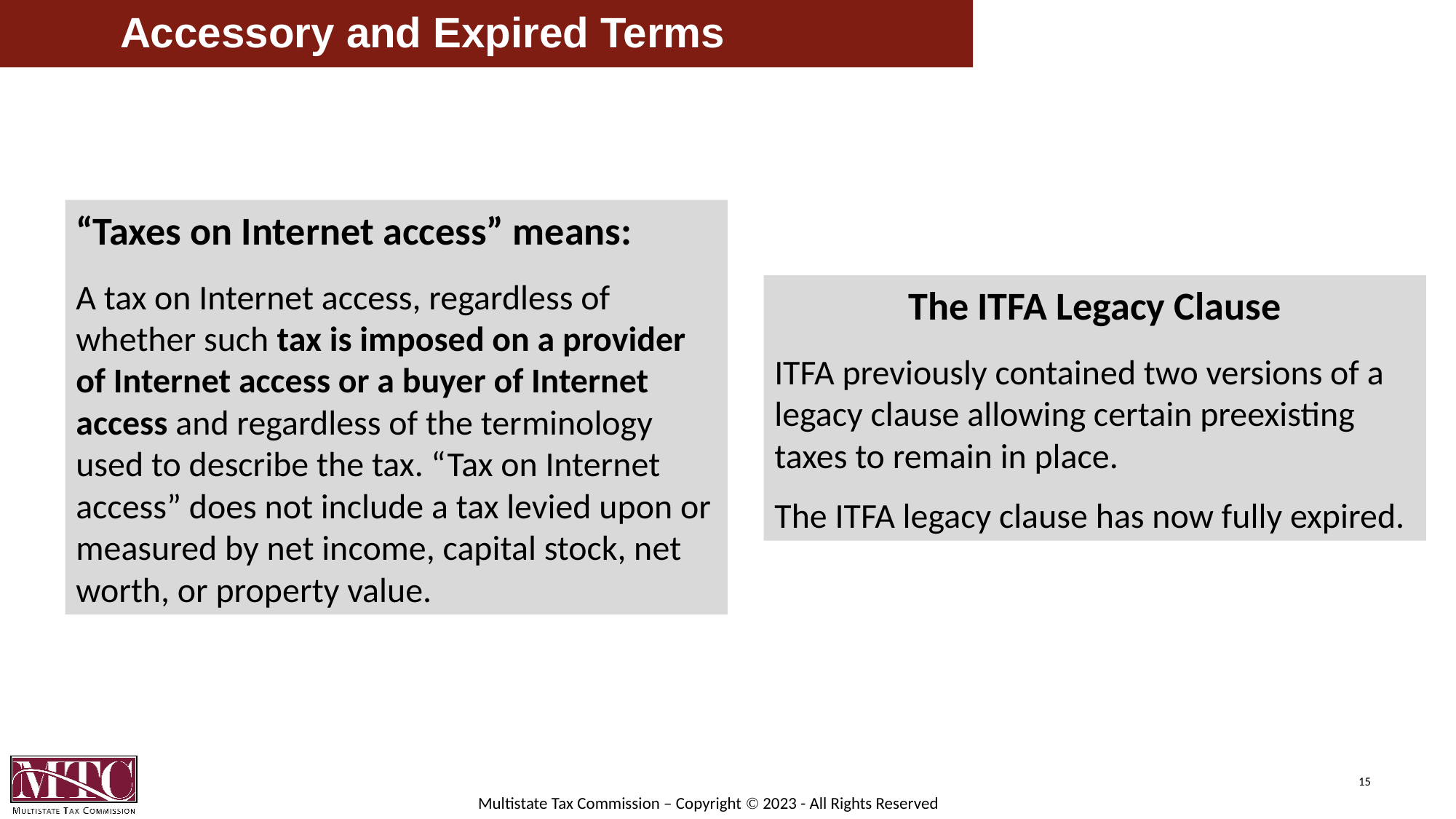

# Accessory and Expired Terms
“Taxes on Internet access” means:

A tax on Internet access, regardless of whether such tax is imposed on a provider of Internet access or a buyer of Internet access and regardless of the terminology used to describe the tax. “Tax on Internet access” does not include a tax levied upon or measured by net income, capital stock, net worth, or property value.
The ITFA Legacy Clause

ITFA previously contained two versions of a legacy clause allowing certain preexisting taxes to remain in place.
The ITFA legacy clause has now fully expired.
15